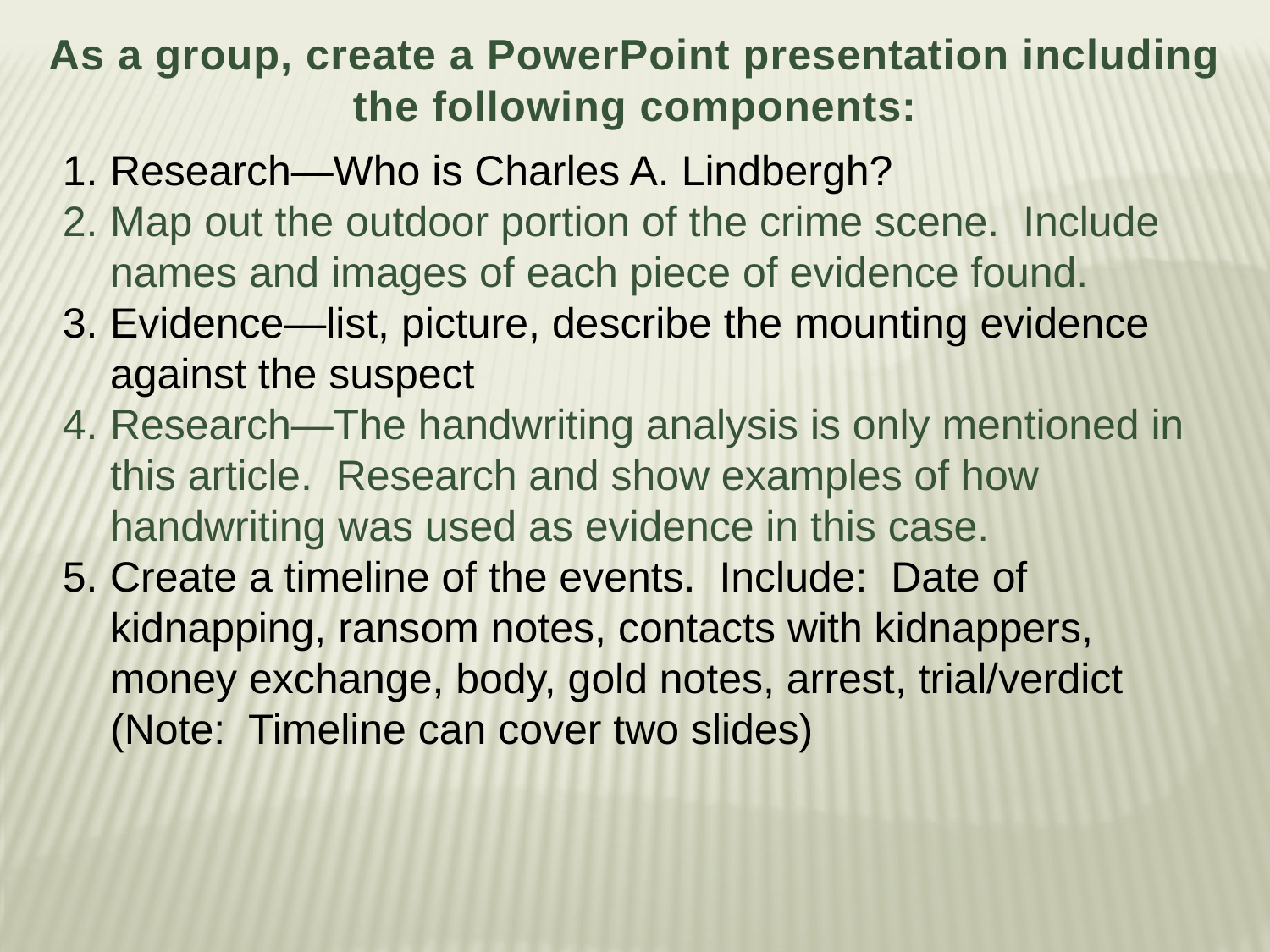

As a group, create a PowerPoint presentation including the following components:

Research—Who is Charles A. Lindbergh?
Map out the outdoor portion of the crime scene.  Include names and images of each piece of evidence found.
Evidence—list, picture, describe the mounting evidence against the suspect
Research—The handwriting analysis is only mentioned in this article.  Research and show examples of how handwriting was used as evidence in this case.
Create a timeline of the events.  Include:  Date of kidnapping, ransom notes, contacts with kidnappers, money exchange, body, gold notes, arrest, trial/verdict (Note:  Timeline can cover two slides)